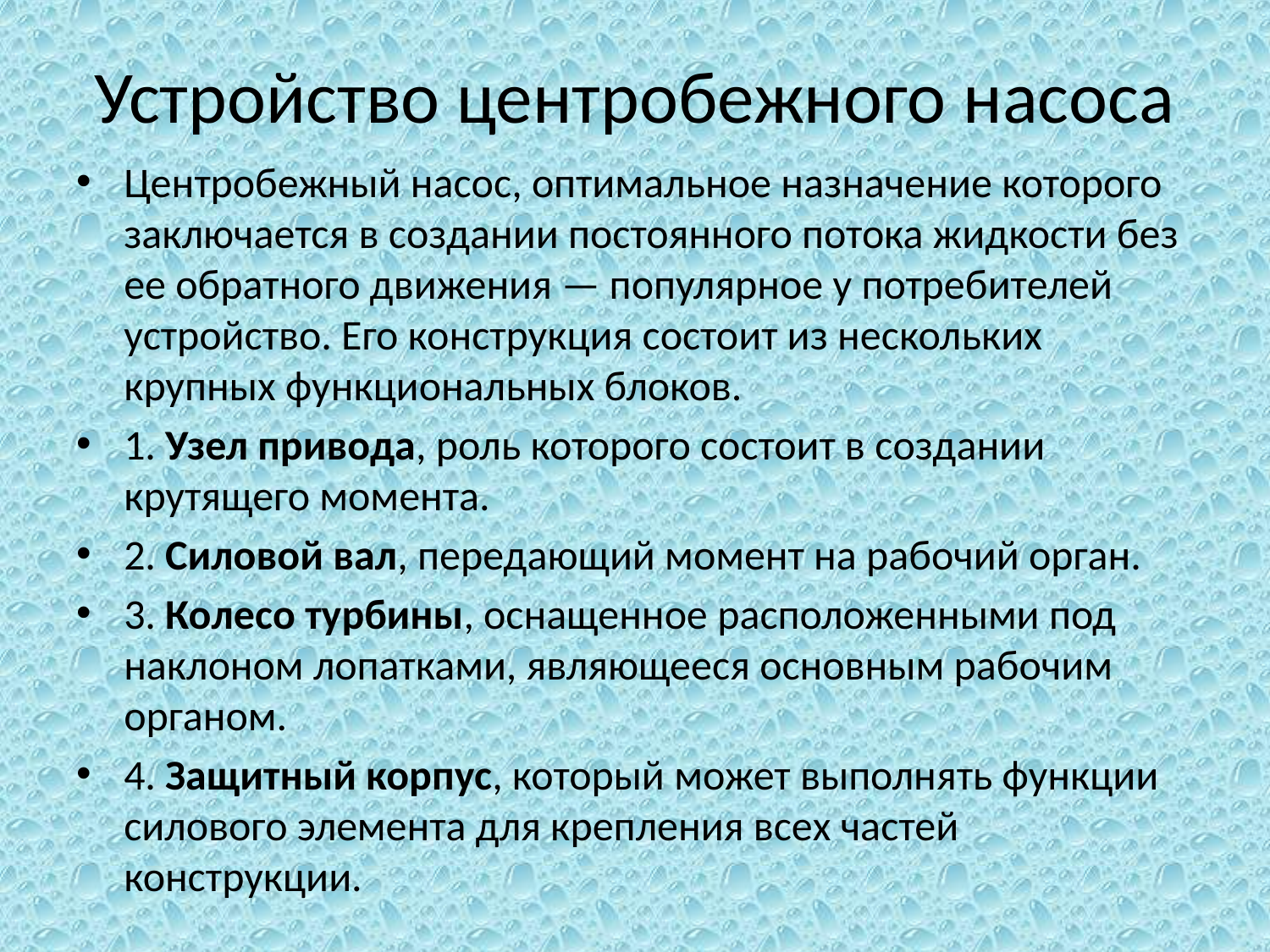

# Устройство центробежного насоса
Центробежный насос, оптимальное назначение которого заключается в создании постоянного потока жидкости без ее обратного движения — популярное у потребителей устройство. Его конструкция состоит из нескольких крупных функциональных блоков.
1. Узел привода, роль которого состоит в создании крутящего момента.
2. Силовой вал, передающий момент на рабочий орган.
3. Колесо турбины, оснащенное расположенными под наклоном лопатками, являющееся основным рабочим органом.
4. Защитный корпус, который может выполнять функции силового элемента для крепления всех частей конструкции.